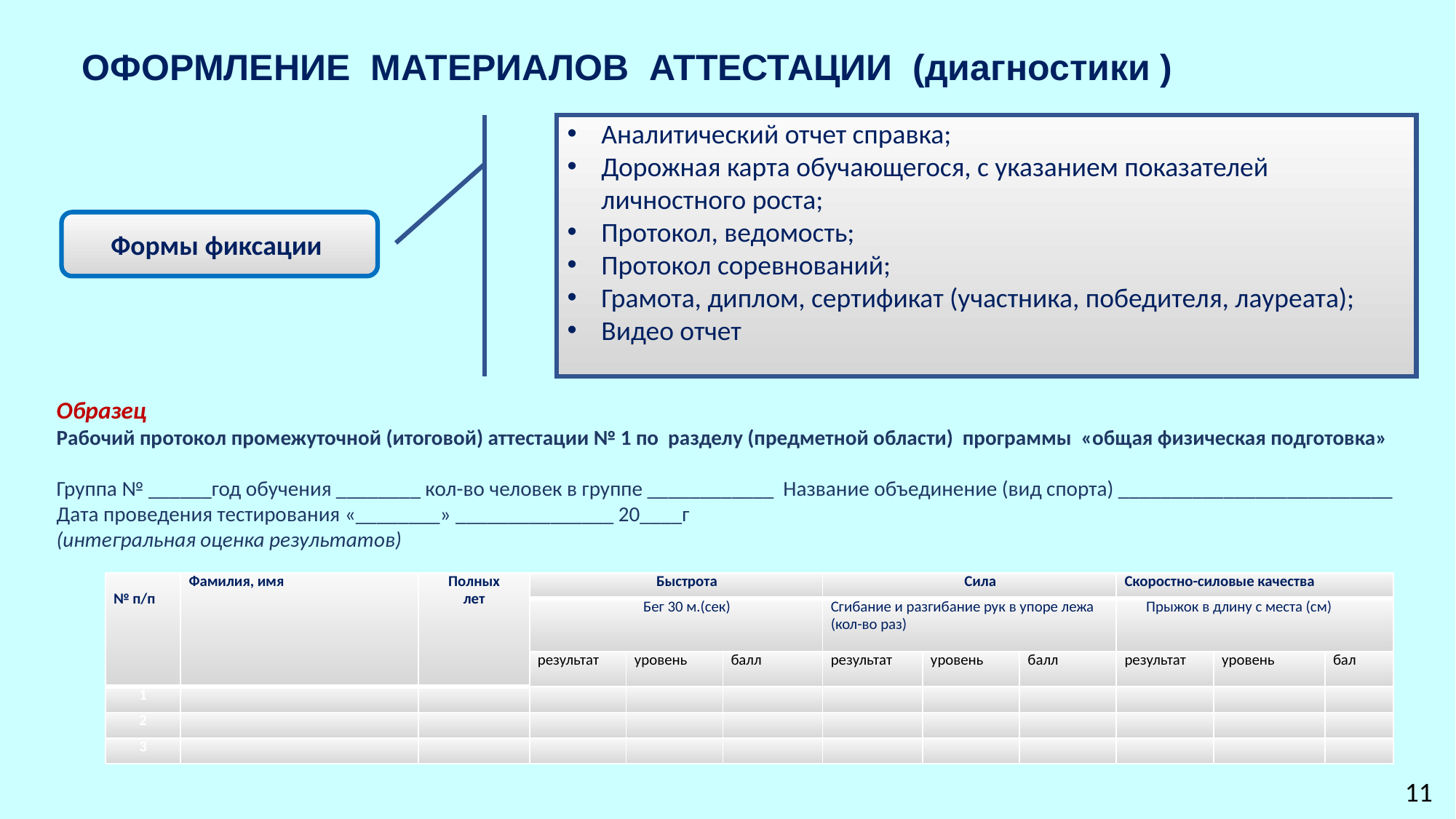

ОФОРМЛЕНИЕ  МАТЕРИАЛОВ  АТТЕСТАЦИИ  (диагностики )
Аналитический отчет справка;
Дорожная карта обучающегося, с указанием показателей личностного роста;
Протокол, ведомость;
Протокол соревнований;
Грамота, диплом, сертификат (участника, победителя, лауреата);
Видео отчет

Формы фиксации

Образец
Рабочий протокол промежуточной (итоговой) аттестации № 1 по  разделу (предметной области)  программы  «общая физическая подготовка»

Группа № ______год обучения ________ кол-во человек в группе ____________  Название объединение (вид спорта) __________________________
Дата проведения тестирования «________» _______________ 20____г
(интегральная оценка результатов)
| № п/п | Фамилия, имя | Полных лет | Быстрота |  |  | Сила |  |  | Скоростно-силовые качества |  |  |
| --- | --- | --- | --- | --- | --- | --- | --- | --- | --- | --- | --- |
|  |  |  | Бег 30 м.(сек) |  |  | Сгибание и разгибание рук в упоре лежа (кол-во раз) |  |  | Прыжок в длину с места (см) |  |  |
|  |  |  | результат | уровень | балл | результат | уровень | балл | результат | уровень | бал |
| 1 |  |  |  |  |  |  |  |  |  |  |  |
| 2 |  |  |  |  |  |  |  |  |  |  |  |
| 3 |  |  |  |  |  |  |  |  |  |  |  |
11